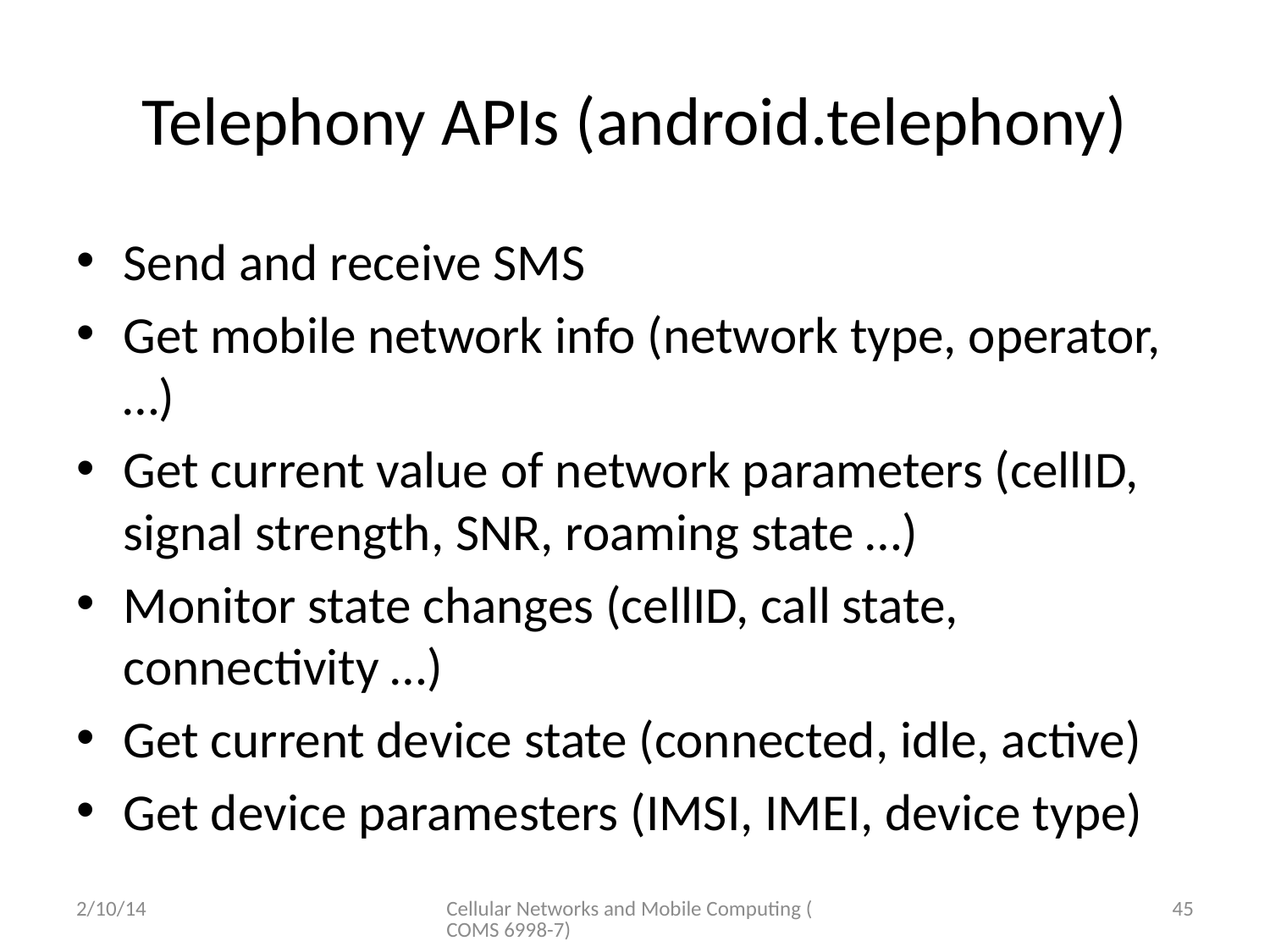

# Telephony APIs (android.telephony)
Send and receive SMS
Get mobile network info (network type, operator,…)
Get current value of network parameters (cellID, signal strength, SNR, roaming state …)
Monitor state changes (cellID, call state, connectivity …)
Get current device state (connected, idle, active)
Get device paramesters (IMSI, IMEI, device type)

2/10/14
Cellular Networks and Mobile Computing (COMS 6998-7)
45